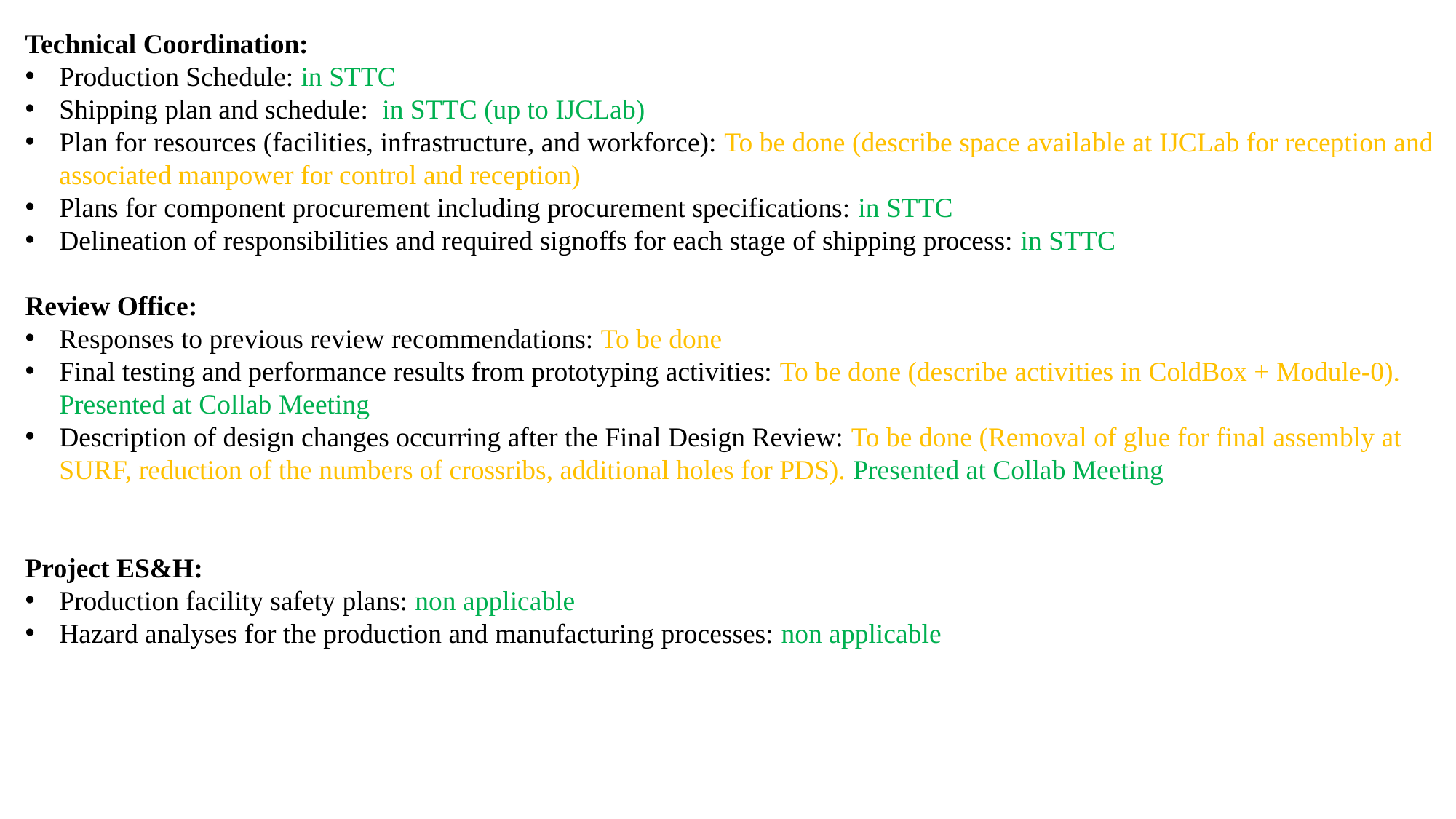

Technical Coordination:
Production Schedule: in STTC
Shipping plan and schedule:  in STTC (up to IJCLab)
Plan for resources (facilities, infrastructure, and workforce): To be done (describe space available at IJCLab for reception and associated manpower for control and reception)
Plans for component procurement including procurement specifications: in STTC
Delineation of responsibilities and required signoffs for each stage of shipping process: in STTC

Review Office:
Responses to previous review recommendations: To be done
Final testing and performance results from prototyping activities: To be done (describe activities in ColdBox + Module-0). Presented at Collab Meeting
Description of design changes occurring after the Final Design Review: To be done (Removal of glue for final assembly at SURF, reduction of the numbers of crossribs, additional holes for PDS). Presented at Collab Meeting

Project ES&H:
Production facility safety plans: non applicable
Hazard analyses for the production and manufacturing processes: non applicable